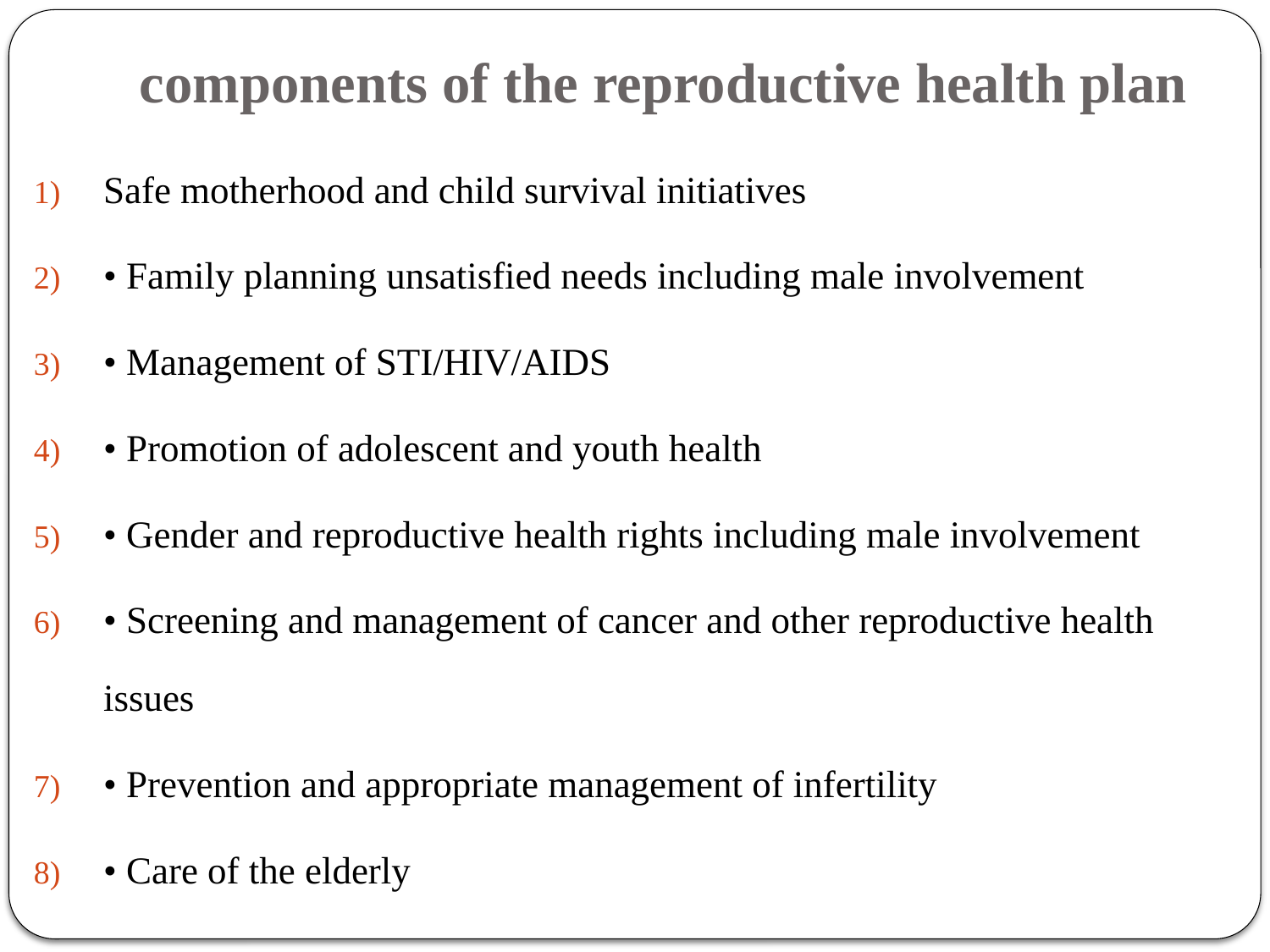

# components of the reproductive health plan
Safe motherhood and child survival initiatives
• Family planning unsatisfied needs including male involvement
• Management of STI/HIV/AIDS
• Promotion of adolescent and youth health
• Gender and reproductive health rights including male involvement
• Screening and management of cancer and other reproductive health issues
• Prevention and appropriate management of infertility
• Care of the elderly